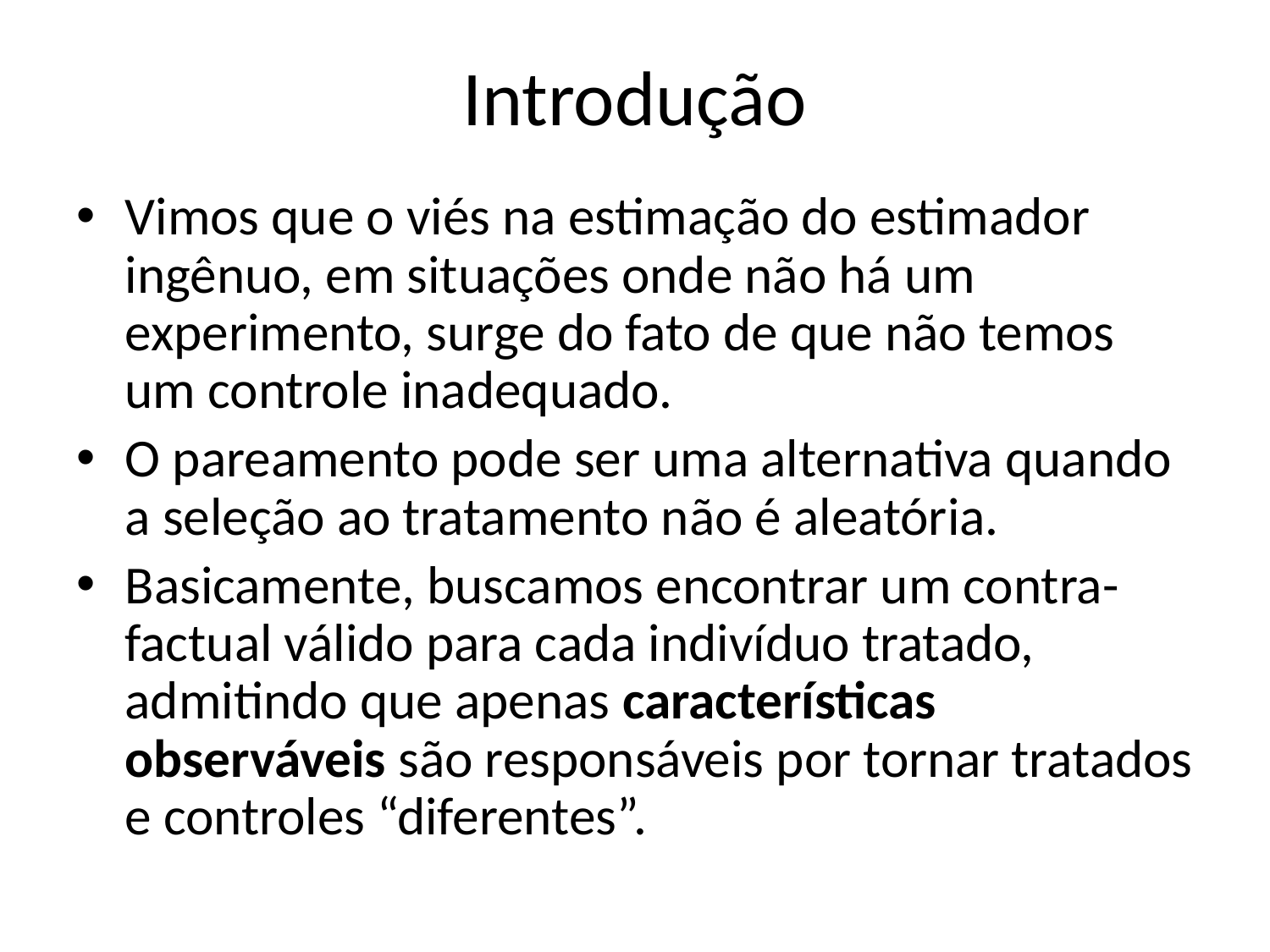

# Introdução
Vimos que o viés na estimação do estimador ingênuo, em situações onde não há um experimento, surge do fato de que não temos um controle inadequado.
O pareamento pode ser uma alternativa quando a seleção ao tratamento não é aleatória.
Basicamente, buscamos encontrar um contra-factual válido para cada indivíduo tratado, admitindo que apenas características observáveis são responsáveis por tornar tratados e controles “diferentes”.